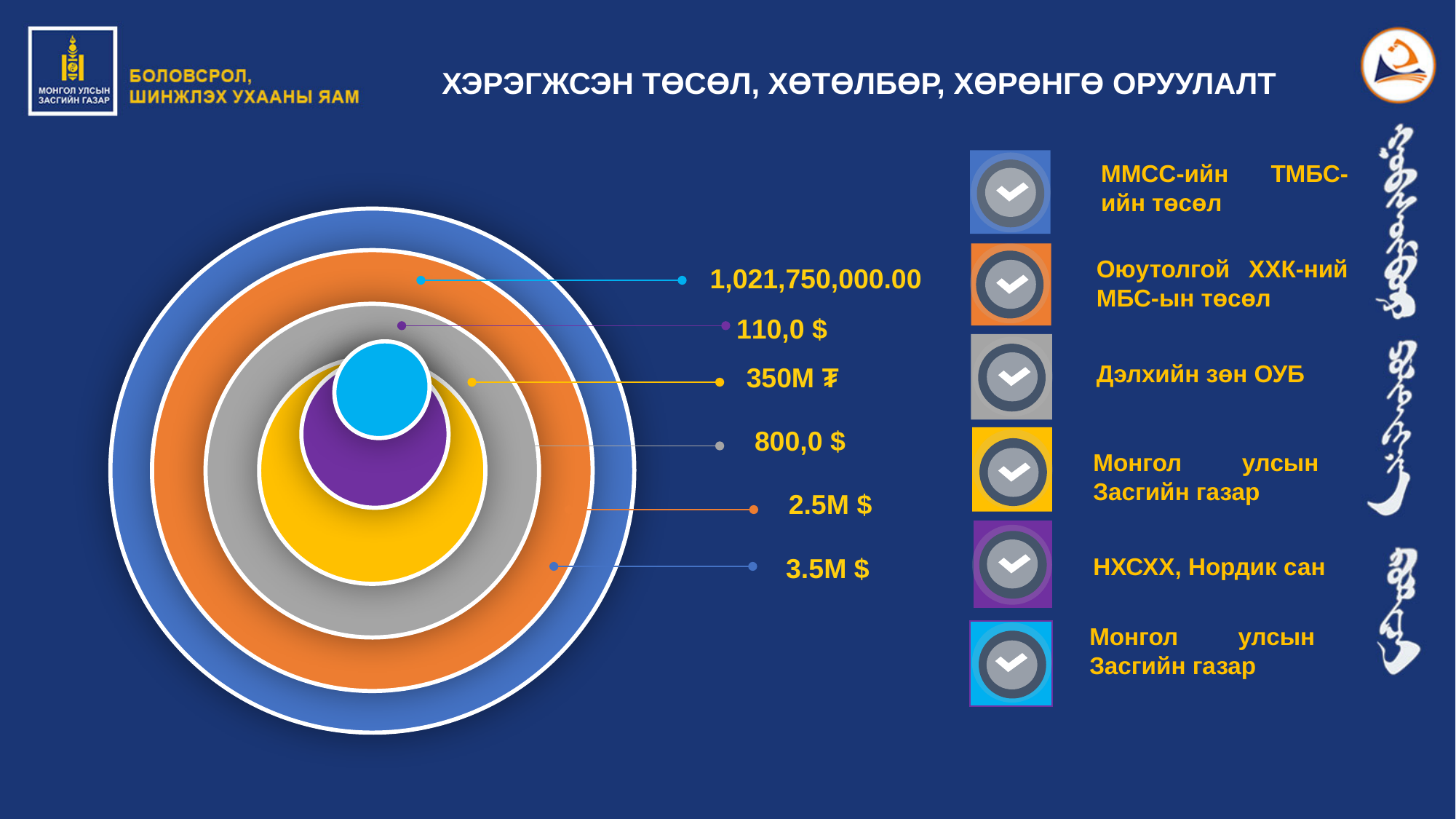

ХЭРЭГЖСЭН ТӨСӨЛ, ХӨТӨЛБӨР, ХӨРӨНГӨ ОРУУЛАЛТ

110,0 $

350M ₮

800,0 $
2.5M $

3.5M $
ММСС-ийн ТМБС-ийн төсөл

Оюутолгой ХХК-ний МБС-ын төсөл

1,021,750,000.00

Дэлхийн зөн ОУБ

Монгол улсын Засгийн газар

НХСХХ, Нордик сан

Монгол улсын Засгийн газар